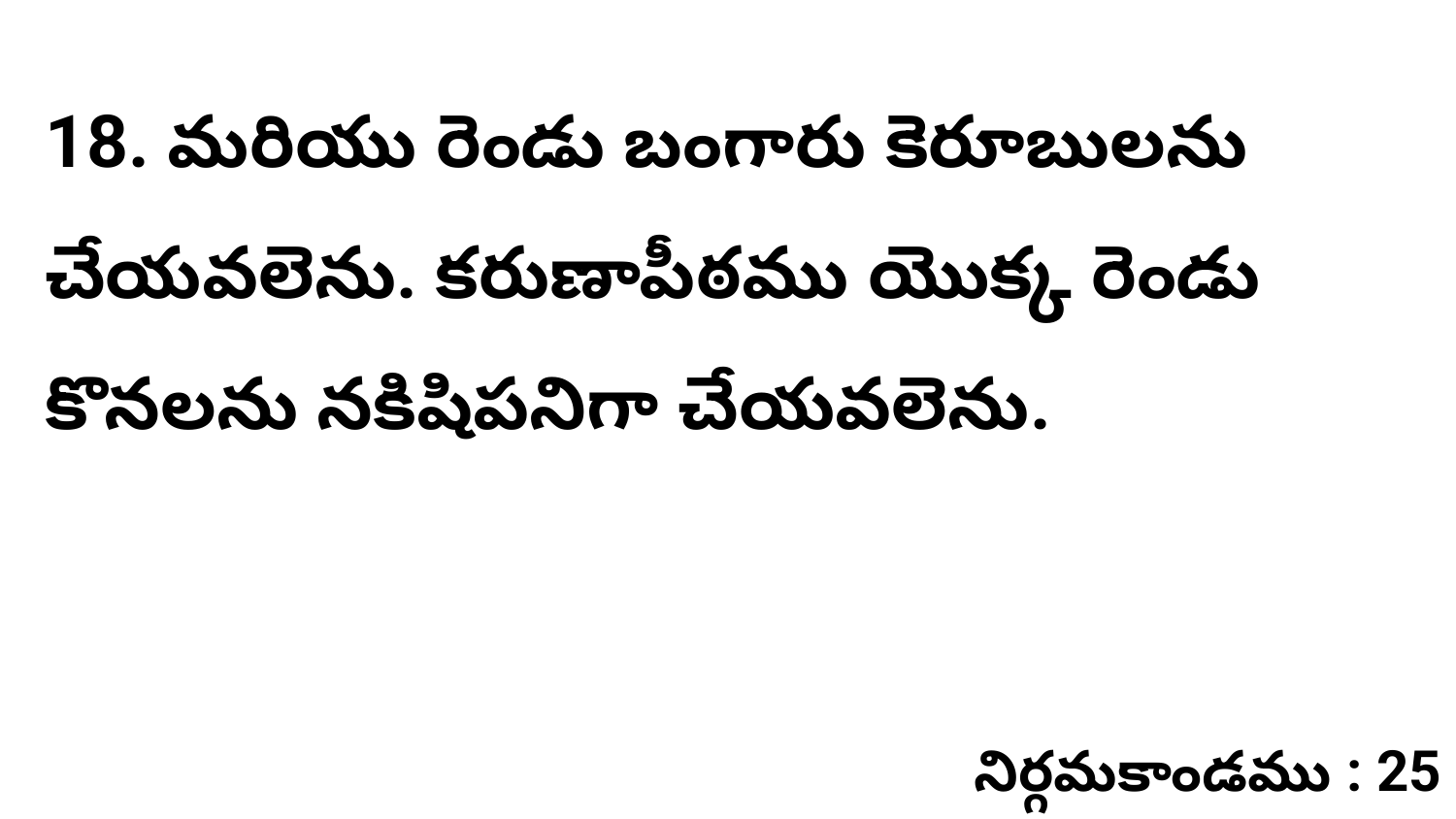

18. మరియు రెండు బంగారు కెరూబులను చేయవలెను. కరుణాపీఠము యొక్క రెండు కొనలను నకిషిపనిగా చేయవలెను.
నిర్గమకాండము : 25